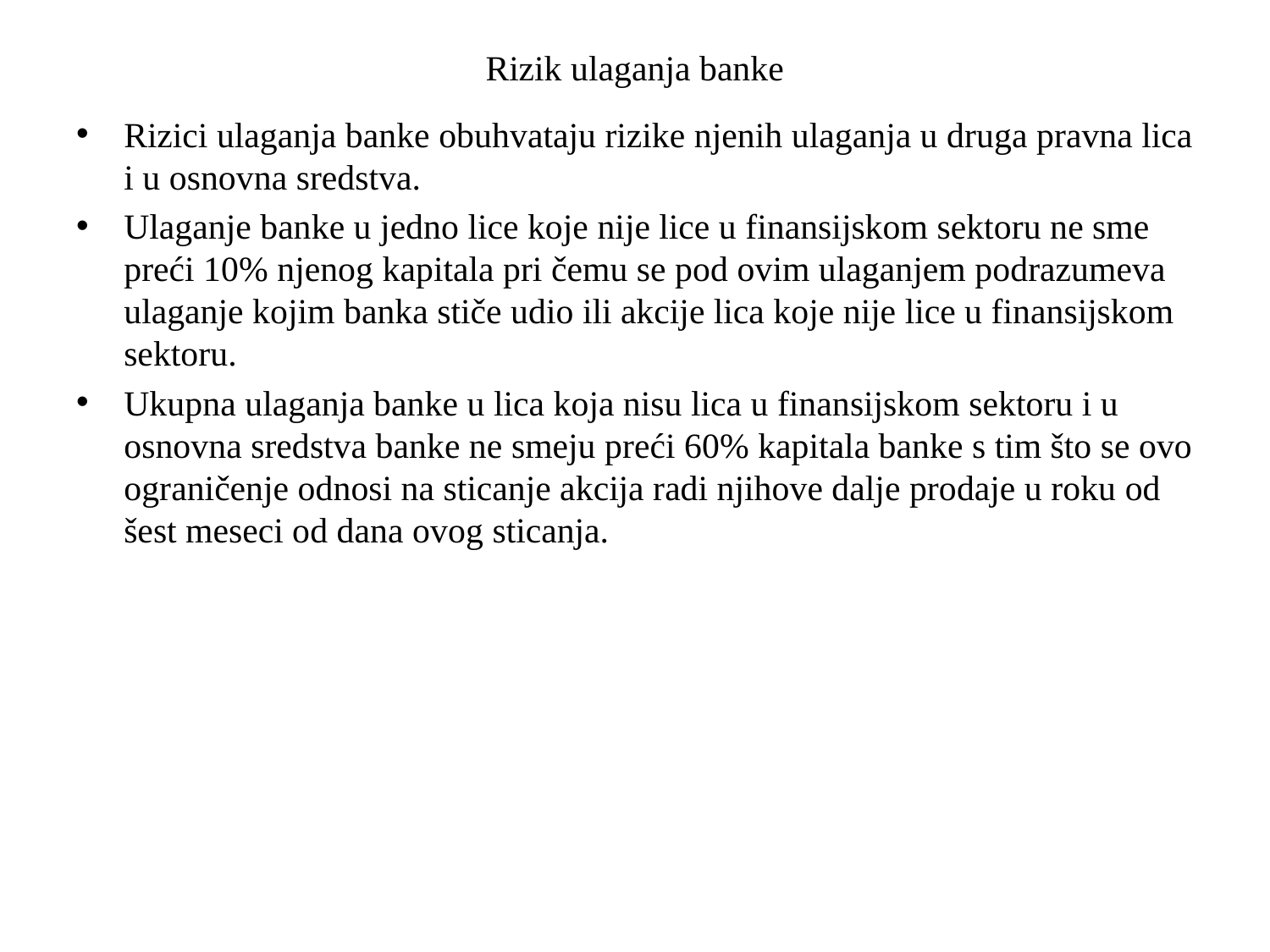

# Rizik ulaganja banke
Rizici ulaganja banke obuhvataju rizike njenih ulaganja u druga pravna lica i u osnovna sredstva.
Ulaganje banke u jedno lice koje nije lice u finansijskom sektoru ne sme preći 10% njenog kapitala pri čemu se pod ovim ulaganjem podrazumeva ulaganje kojim banka stiče udio ili akcije lica koje nije lice u finansijskom sektoru.
Ukupna ulaganja banke u lica koja nisu lica u finansijskom sektoru i u osnovna sredstva banke ne smeju preći 60% kapitala banke s tim što se ovo ograničenje odnosi na sticanje akcija radi njihove dalje prodaje u roku od šest meseci od dana ovog sticanja.